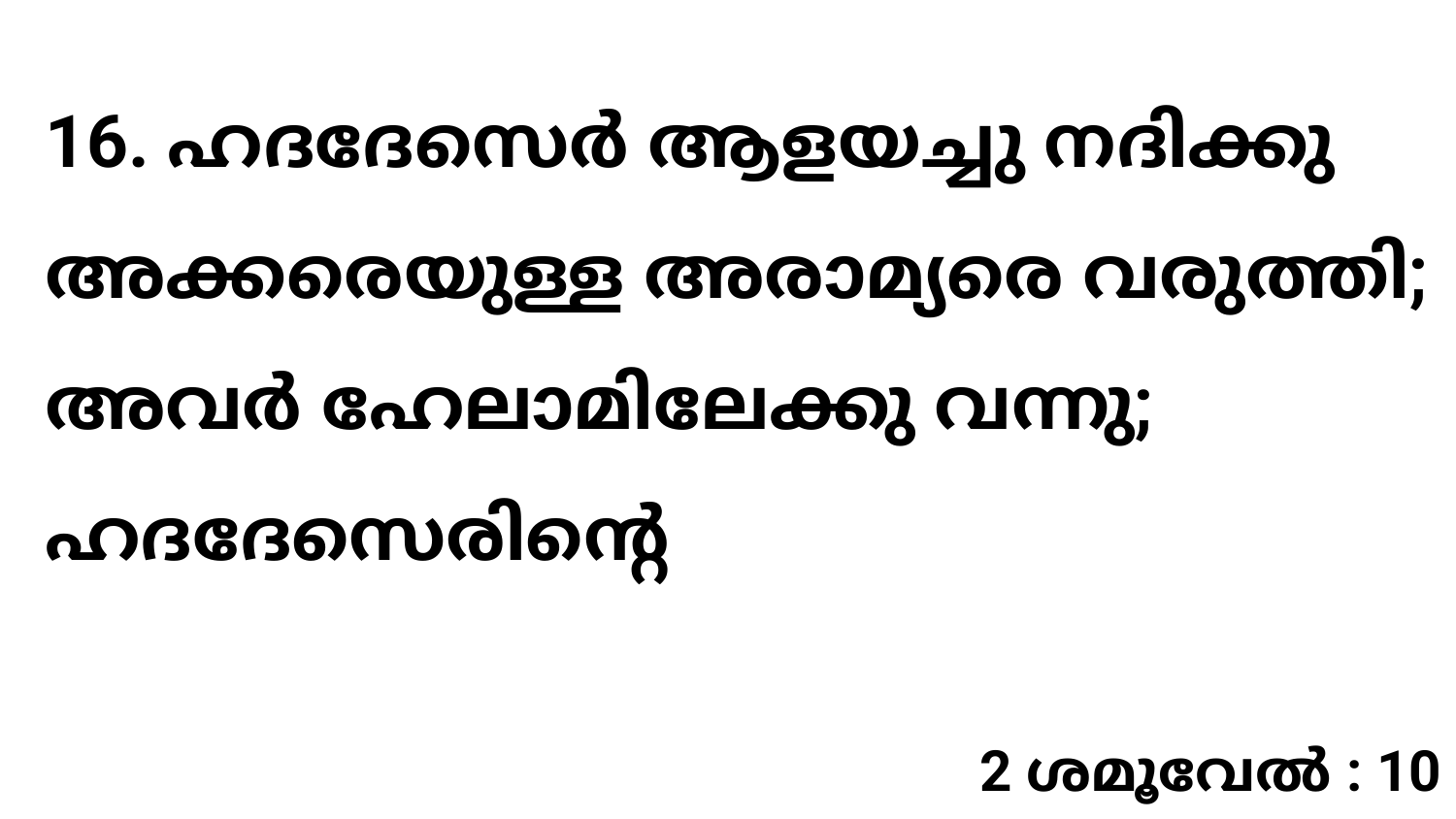

16. ഹദദേസെർ ആളയച്ചു നദിക്കു അക്കരെയുള്ള അരാമ്യരെ വരുത്തി; അവർ ഹേലാമിലേക്കു വന്നു; ഹദദേസെരിന്റെ
2 ശമൂവേൽ : 10